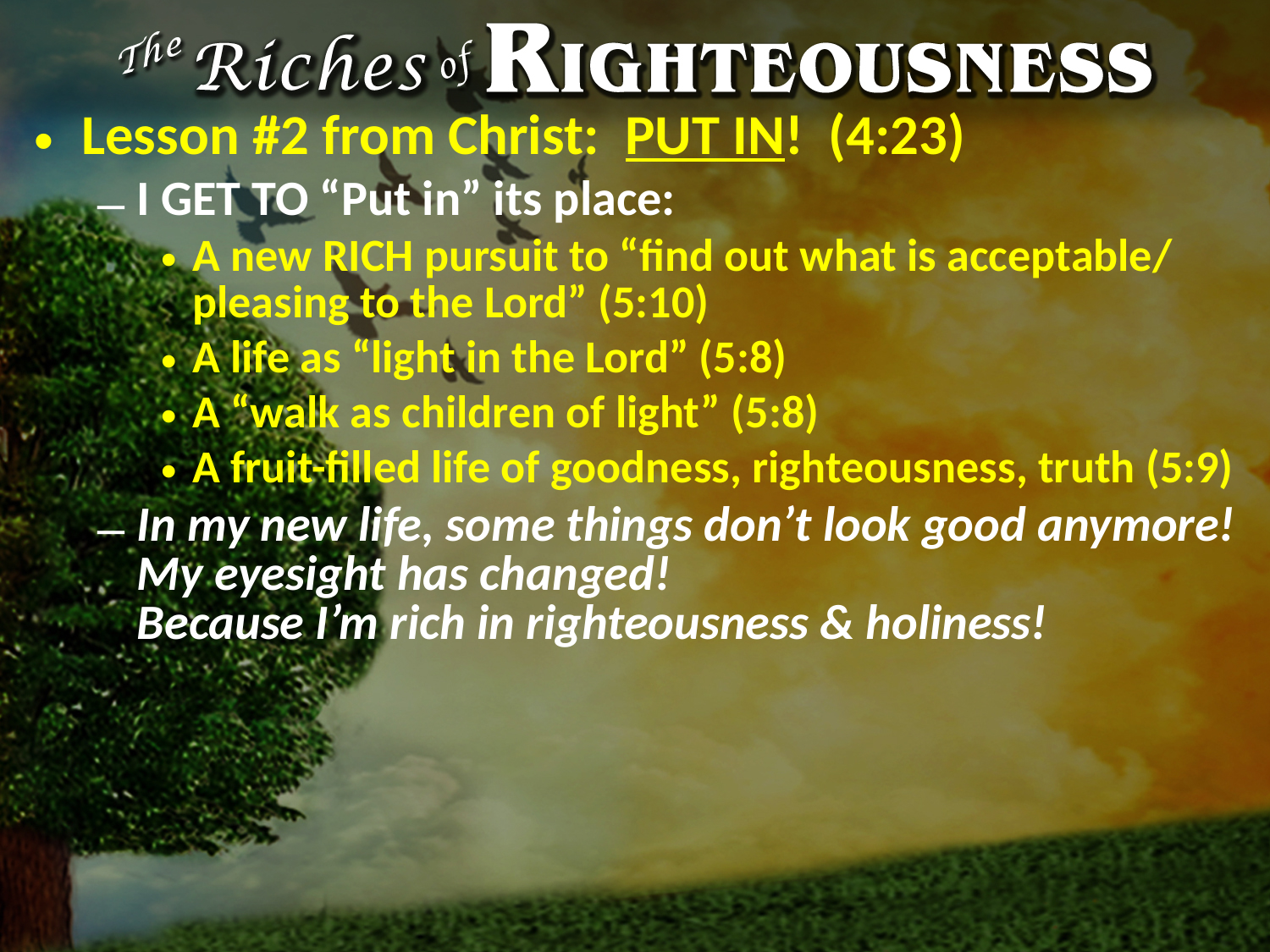

Lesson #2 from Christ:  PUT IN!  (4:23)
I GET TO “Put in” its place:
A new RICH pursuit to “find out what is acceptable/ pleasing to the Lord” (5:10)
A life as “light in the Lord” (5:8)
A “walk as children of light” (5:8)
A fruit-filled life of goodness, righteousness, truth (5:9)
In my new life, some things don’t look good anymore!
My eyesight has changed!
Because I’m rich in righteousness & holiness!